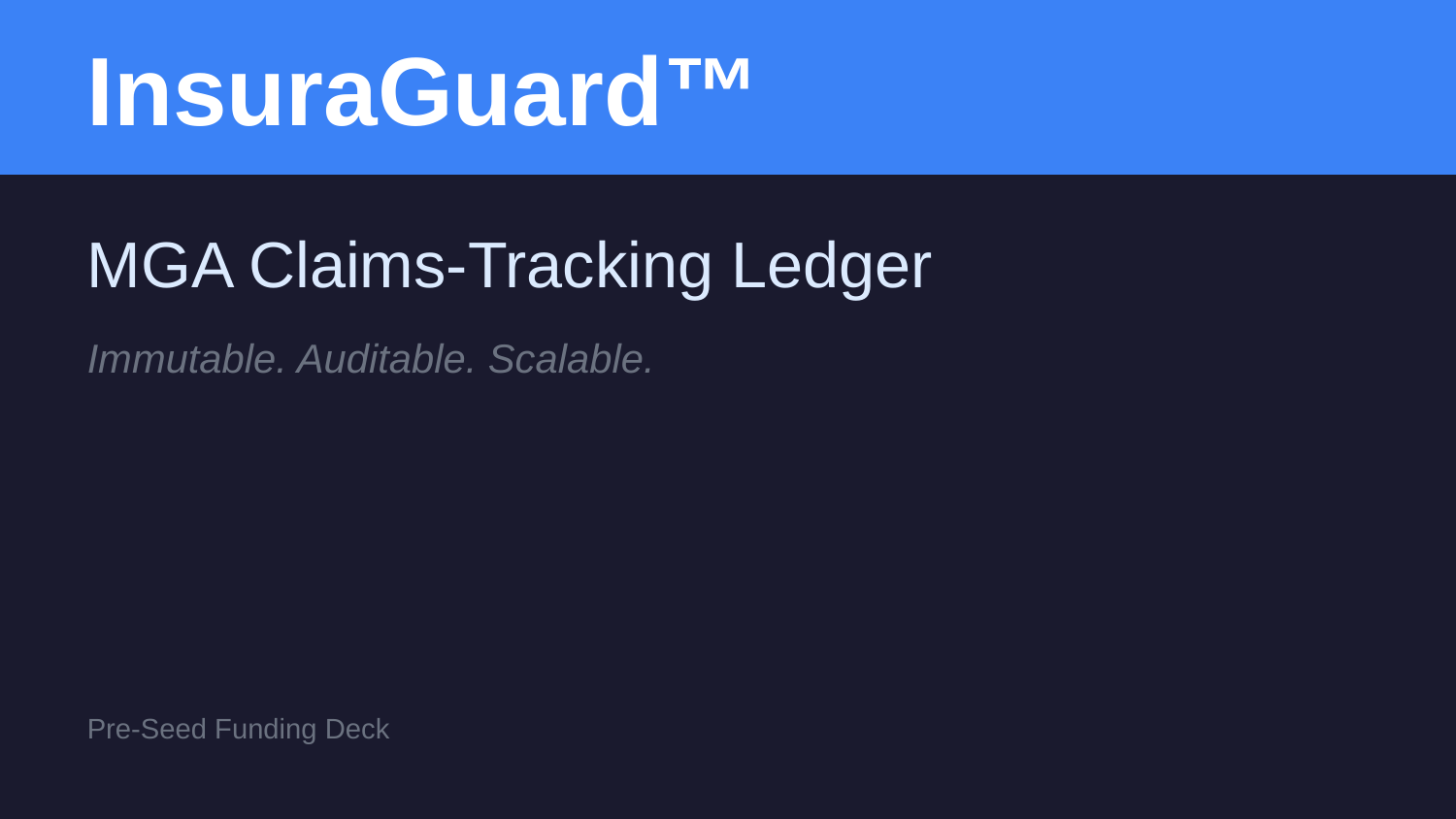

InsuraGuard™
MGA Claims-Tracking Ledger
Immutable. Auditable. Scalable.
Pre-Seed Funding Deck